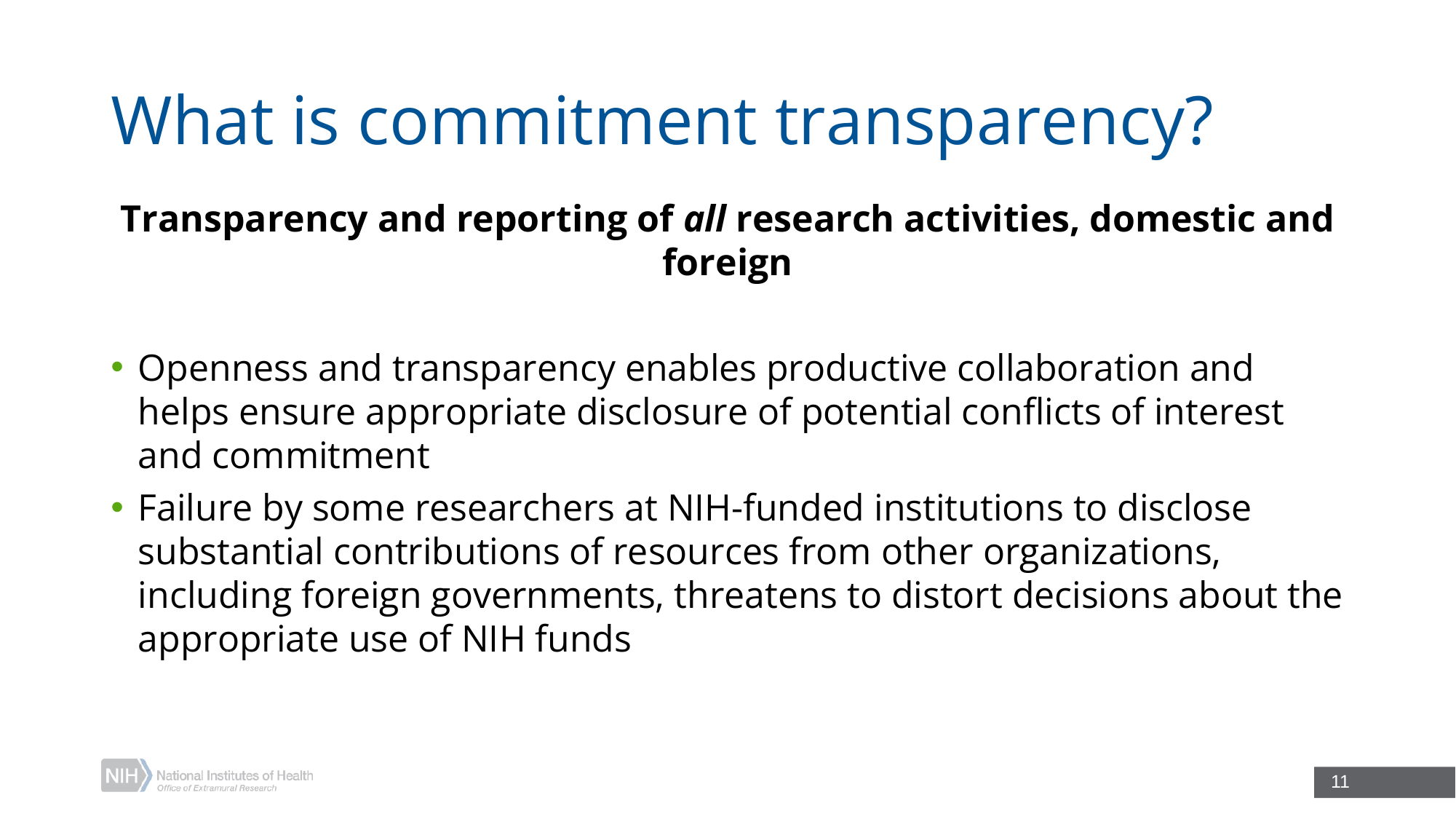

# What is commitment transparency?
Transparency and reporting of all research activities, domestic and foreign

Openness and transparency enables productive collaboration and helps ensure appropriate disclosure of potential conflicts of interest and commitment
Failure by some researchers at NIH-funded institutions to disclose substantial contributions of resources from other organizations, including foreign governments, threatens to distort decisions about the appropriate use of NIH funds

11